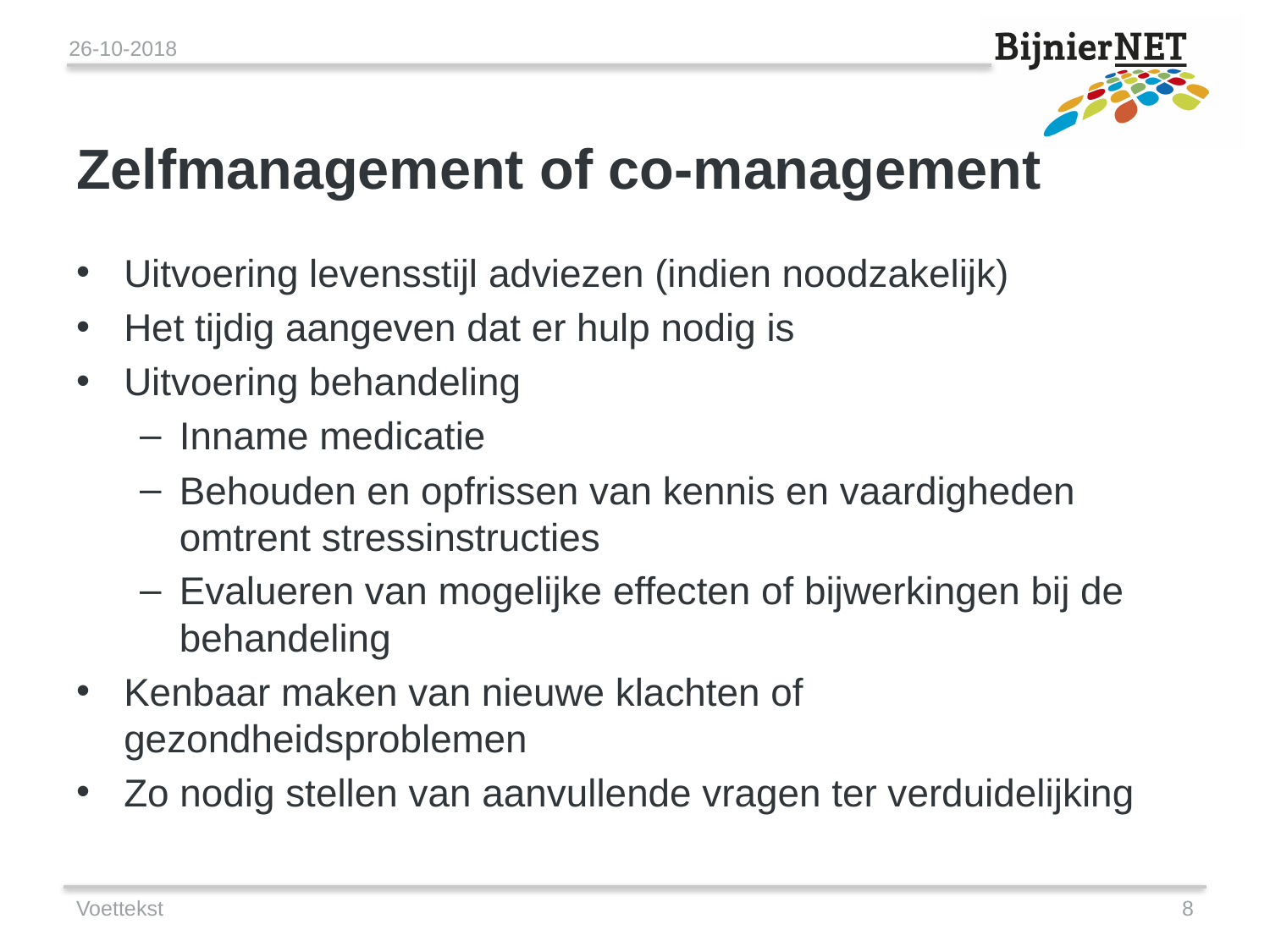

26-10-2018
# Zelfmanagement of co-management
Uitvoering levensstijl adviezen (indien noodzakelijk)
Het tijdig aangeven dat er hulp nodig is
Uitvoering behandeling
Inname medicatie
Behouden en opfrissen van kennis en vaardigheden omtrent stressinstructies
Evalueren van mogelijke effecten of bijwerkingen bij de behandeling
Kenbaar maken van nieuwe klachten of gezondheidsproblemen
Zo nodig stellen van aanvullende vragen ter verduidelijking
Voettekst
8